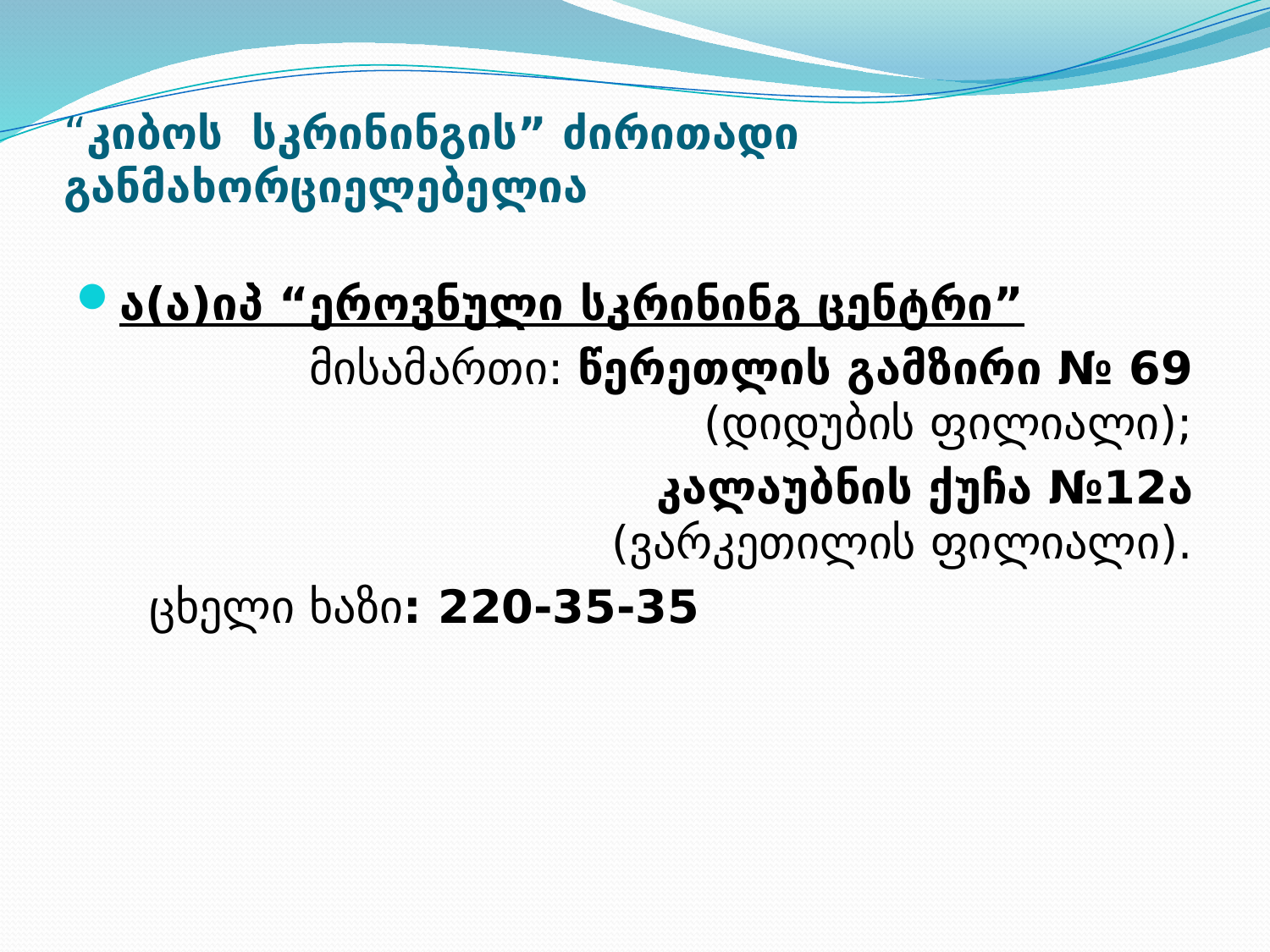

# “კიბოს  სკრინინგის” ძირითადი განმახორციელებელია
ა(ა)იპ “ეროვნული სკრინინგ ცენტრი”
  მისამართი: წერეთლის გამზირი № 69 (დიდუბის ფილიალი);
                      კალაუბნის ქუჩა №12ა (ვარკეთილის ფილიალი).
     ცხელი ხაზი: 220-35-35